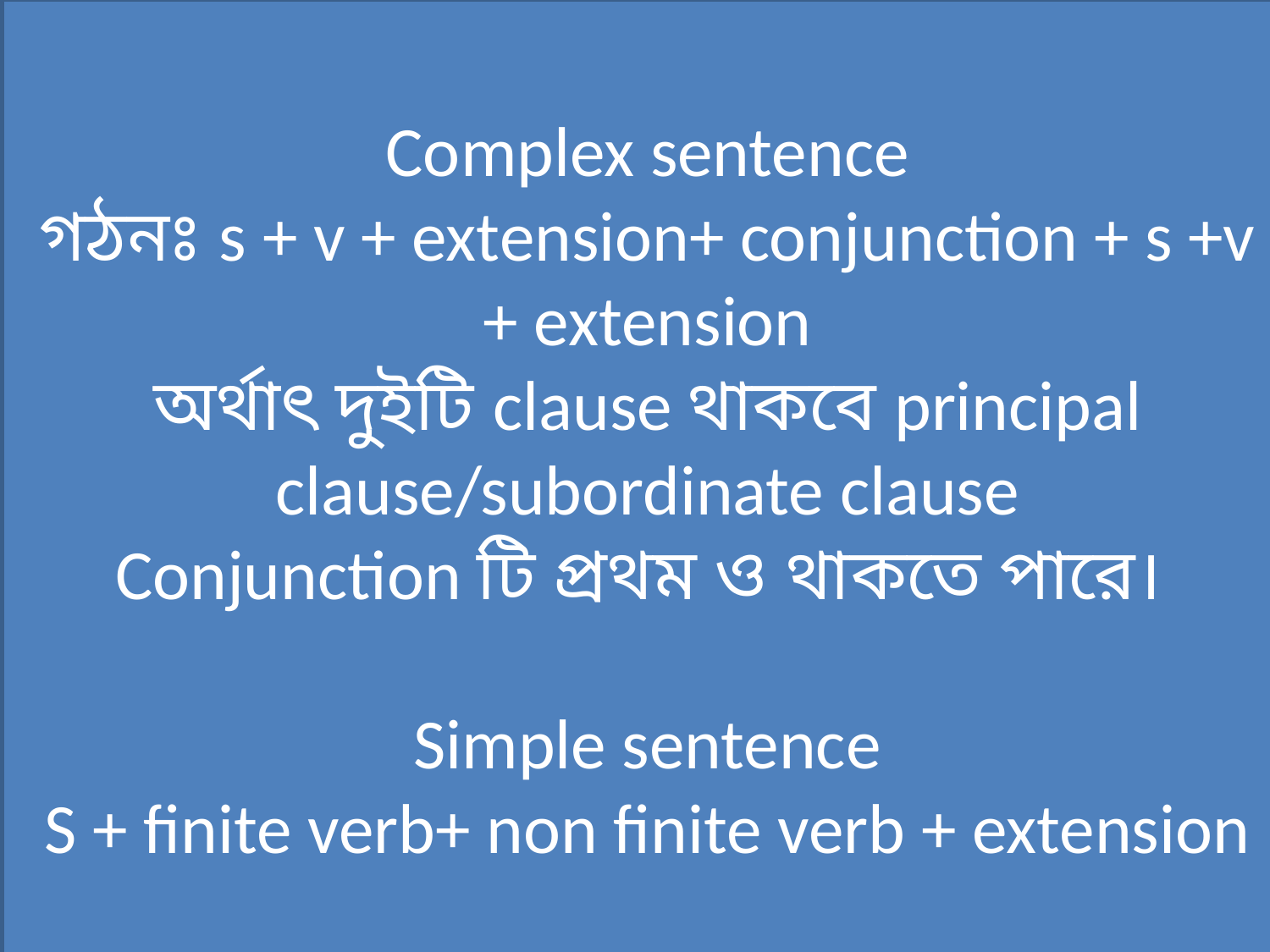

Complex sentence
গঠনঃ s + v + extension+ conjunction + s +v + extension
অর্থাৎ দুইটি clause থাকবে principal clause/subordinate clause
Conjunction টি প্রথম ও থাকতে পারে।

Simple sentence
S + finite verb+ non finite verb + extension